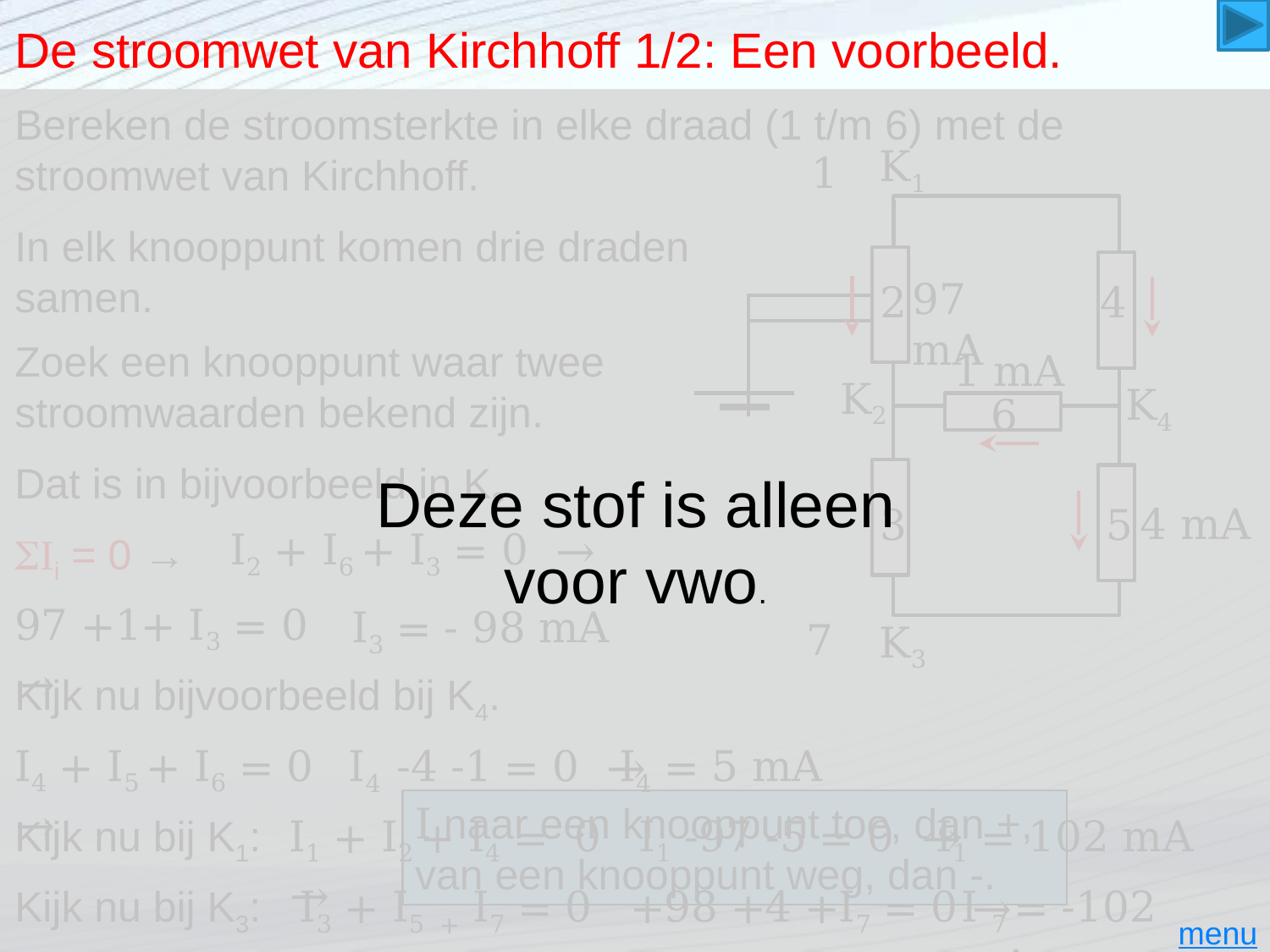

# De stroomwet van Kirchhoff 1/2: Een voorbeeld.

Deze stof is alleen voor vwo.
Bereken de stroomsterkte in elke draad (1 t/m 6) met de stroomwet van Kirchhoff.
K1

2
4
6
3
5
97 mA
1 mA
4 mA
K2
K4
K3
1
7
In elk knooppunt komen drie draden
samen.
Zoek een knooppunt waar twee
stroomwaarden bekend zijn.
Dat is in bijvoorbeeld in K2.
I2 + I6 + I3 = 0  →
ΣIi = 0 →
97 +1+ I3 = 0  →
I3 = - 98 mA
Kijk nu bijvoorbeeld bij K4.
I4 + I5 + I6 = 0 →
I4  -4 -1 = 0  →
I4 = 5 mA
I naar een knooppunt toe, dan +,
van een knooppunt weg, dan -.
Kijk nu bij K1:
I1 -97 -5 = 0  →
I1 = 102 mA
I1 + I2 + I4 =  0 →
Kijk nu bij K3:
I3 + I5  + I7 = 0  →
+98 +4 +I7 = 0 →
I 7 = -102 mA
menu